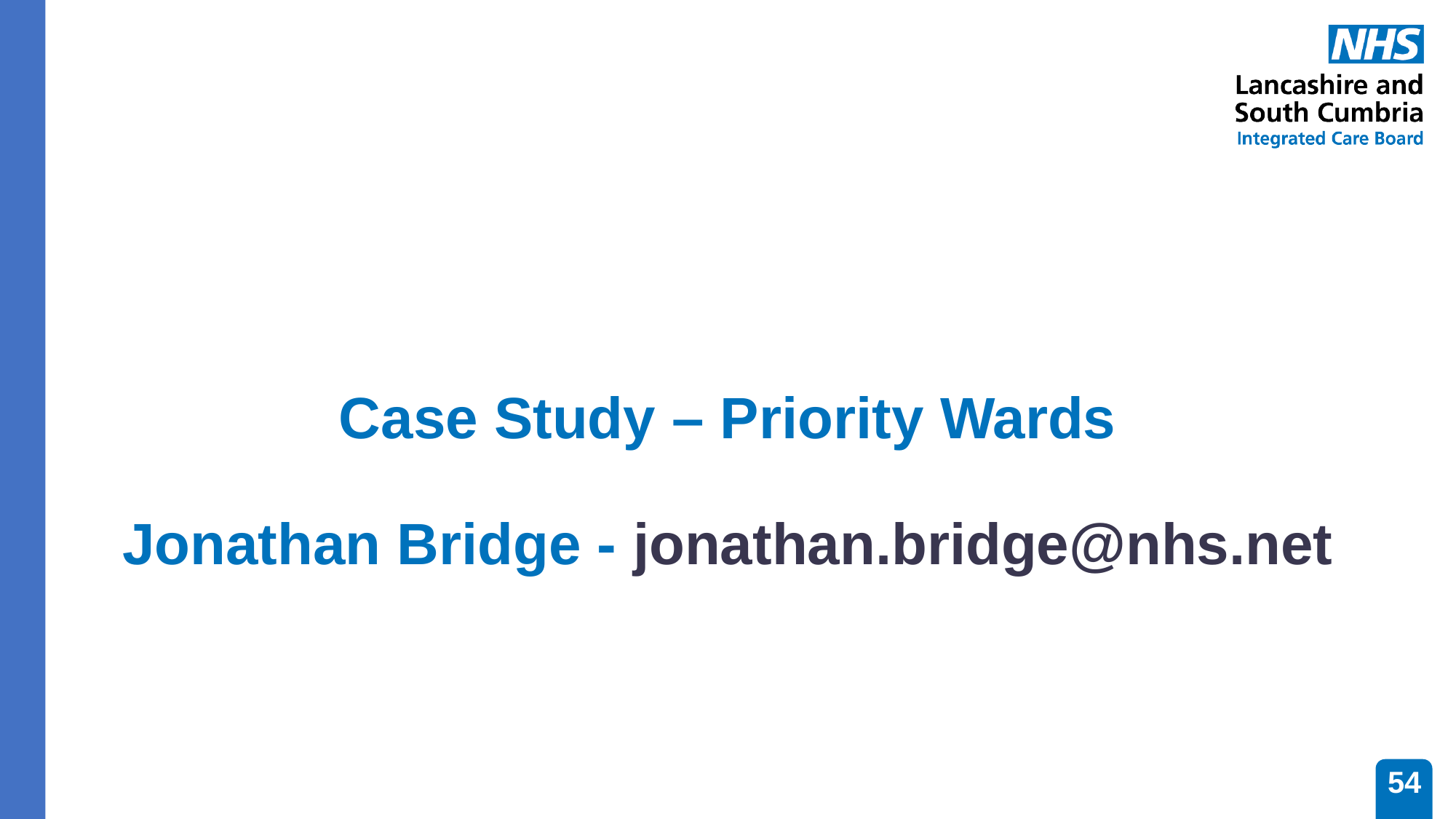

# Case Study – Priority Wards Jonathan Bridge - jonathan.bridge@nhs.net
54